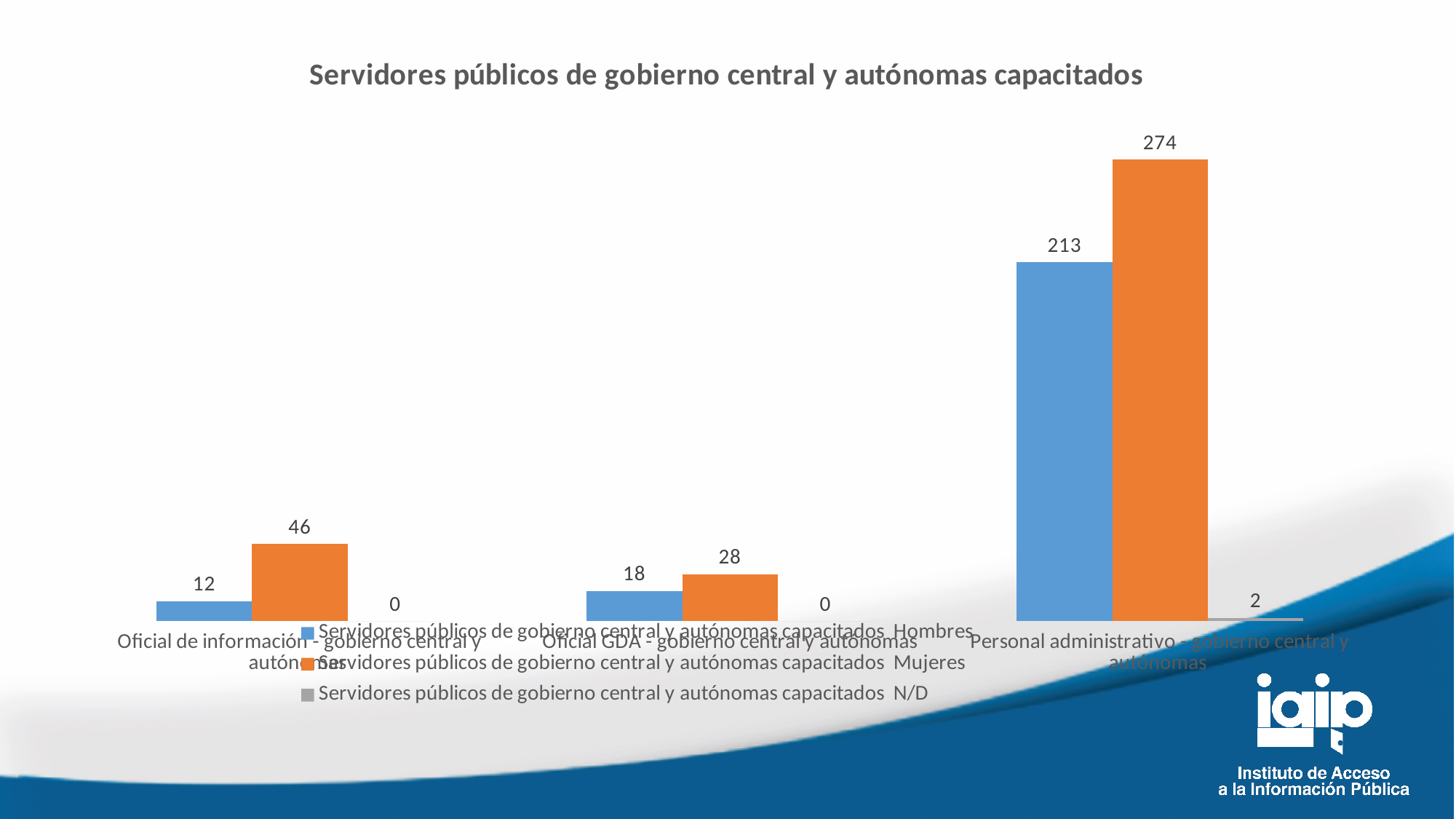

### Chart: Servidores públicos de gobierno central y autónomas capacitados

| Category | Servidores públicos de gobierno central y autónomas capacitados  | Servidores públicos de gobierno central y autónomas capacitados  | Servidores públicos de gobierno central y autónomas capacitados  |
|---|---|---|---|
| Oficial de información - gobierno central y autónomas  | 12.0 | 46.0 | 0.0 |
| Oficial GDA - gobierno central y autónomas | 18.0 | 28.0 | 0.0 |
| Personal administrativo - gobierno central y autónomas  | 213.0 | 274.0 | 2.0 |